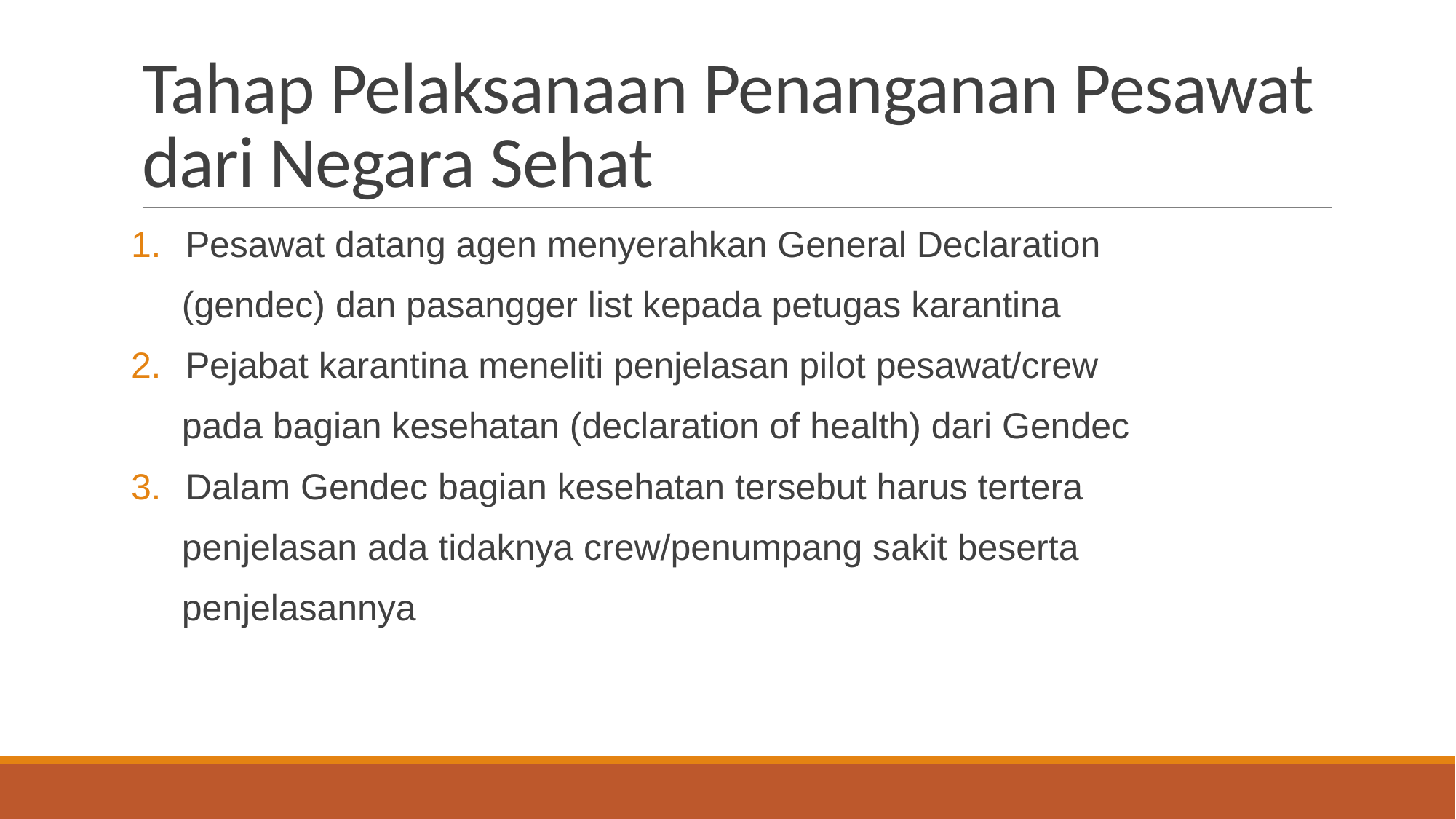

# Tahap Pelaksanaan Penanganan Pesawat dari Negara Sehat
Pesawat datang agen menyerahkan General Declaration
     (gendec) dan pasangger list kepada petugas karantina
Pejabat karantina meneliti penjelasan pilot pesawat/crew
     pada bagian kesehatan (declaration of health) dari Gendec
Dalam Gendec bagian kesehatan tersebut harus tertera
     penjelasan ada tidaknya crew/penumpang sakit beserta
     penjelasannya